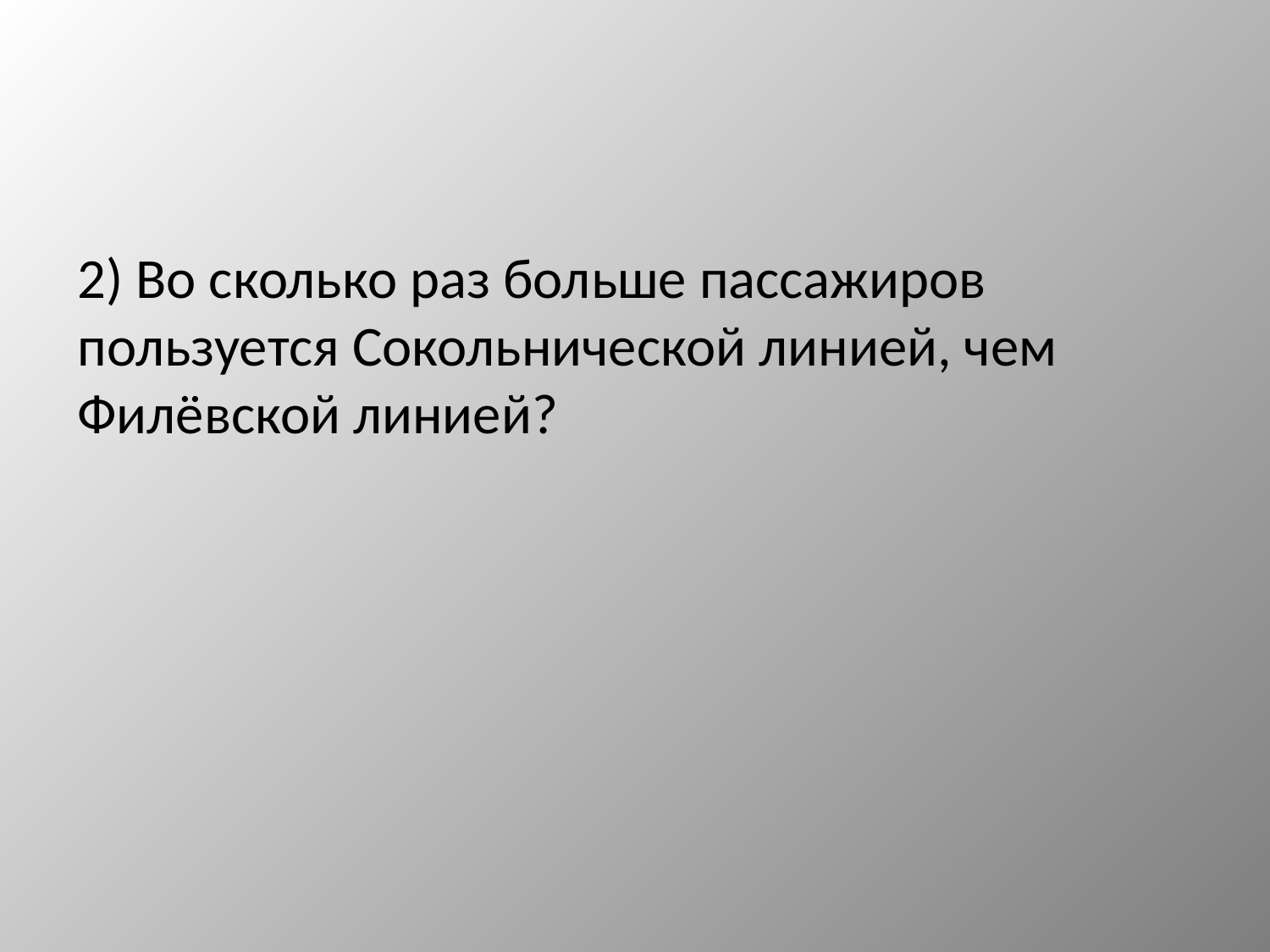

#

2) Во сколько раз больше пассажиров пользуется Сокольнической линией, чем Филёвской линией?